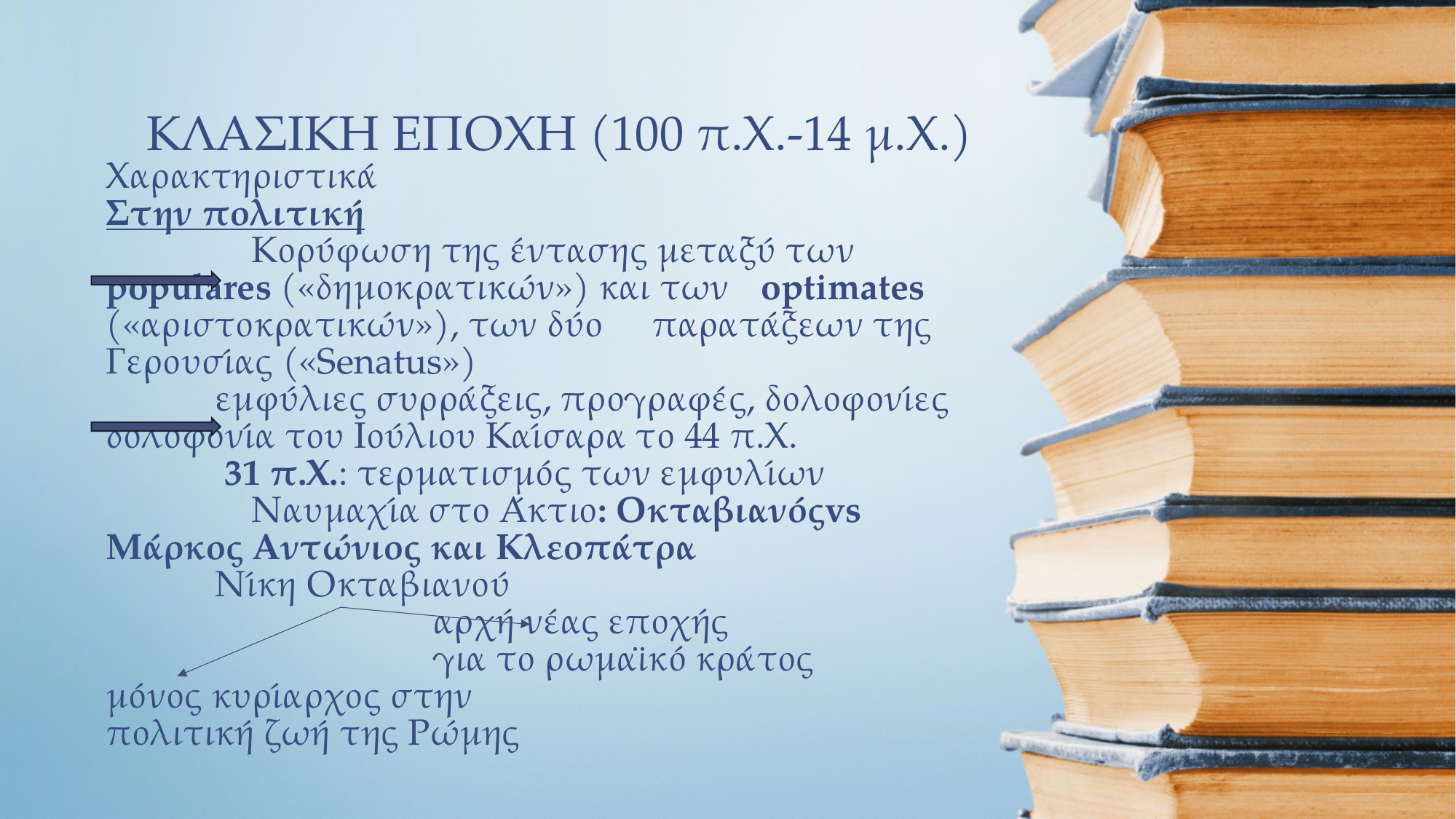

ΚΛΑΣΙΚΗ ΕΠΟΧΗ (100 π.Χ.-14 μ.Χ.)
# Χαρακτηριστικά Στην πολιτική Κορύφωση της έντασης μεταξύ των 	populares («δημοκρατικών») και των 	optimates («αριστοκρατικών»), των δύο 	παρατάξεων της Γερουσίας («Senatus») εμφύλιες συρράξεις, προγραφές, δολοφονίες 	δολοφονία του Ιούλιου Καίσαρα το 44 π.Χ. 31 π.Χ.: τερματισμός των εμφυλίων Ναυμαχία στο Άκτιο: Οκταβιανόςvs 	Μάρκος Αντώνιος και Κλεοπάτρα Νίκη Οκταβιανού αρχή νέας εποχής για το ρωμαϊκό κράτος μόνος κυρίαρχος στην πολιτική ζωή της Ρώμης